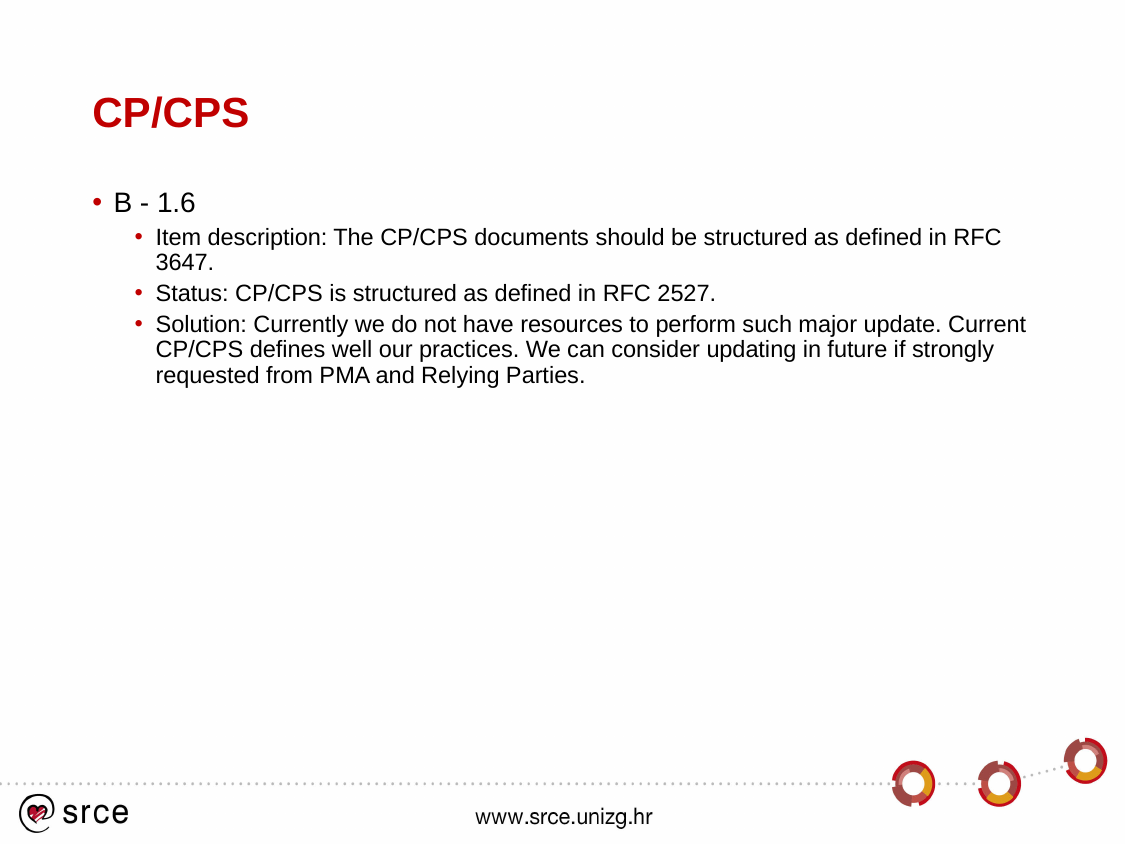

# CP/CPS
B - 1.6
Item description: The CP/CPS documents should be structured as defined in RFC 3647.
Status: CP/CPS is structured as defined in RFC 2527.
Solution: Currently we do not have resources to perform such major update. Current CP/CPS defines well our practices. We can consider updating in future if strongly requested from PMA and Relying Parties.